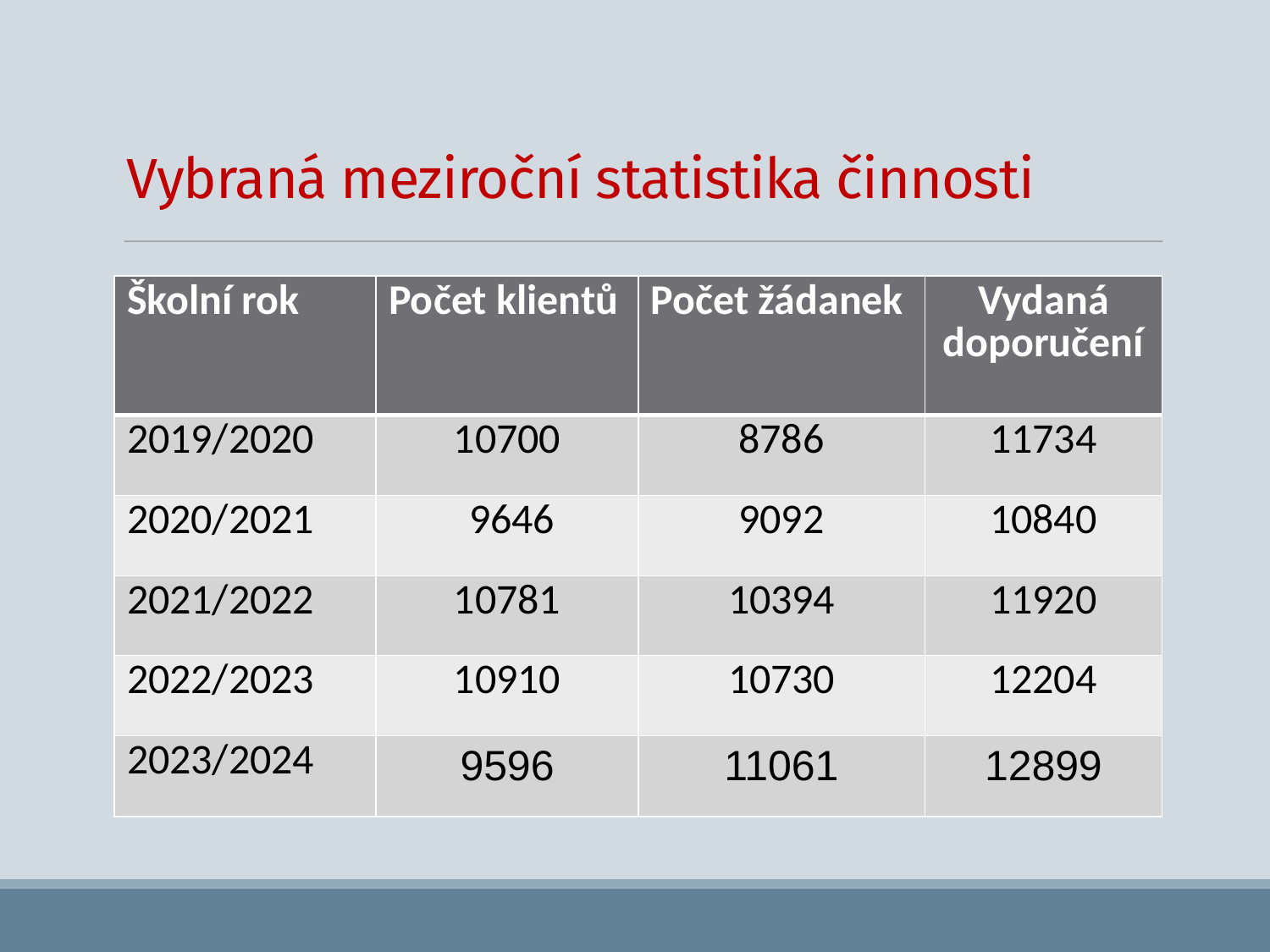

# Vybraná meziroční statistika činnosti
| Školní rok | Počet klientů | Počet žádanek | Vydaná doporučení |
| --- | --- | --- | --- |
| 2019/2020 | 10700 | 8786 | 11734 |
| 2020/2021 | 9646 | 9092 | 10840 |
| 2021/2022 | 10781 | 10394 | 11920 |
| 2022/2023 | 10910 | 10730 | 12204 |
| 2023/2024 | 9596 | 11061 | 12899 |